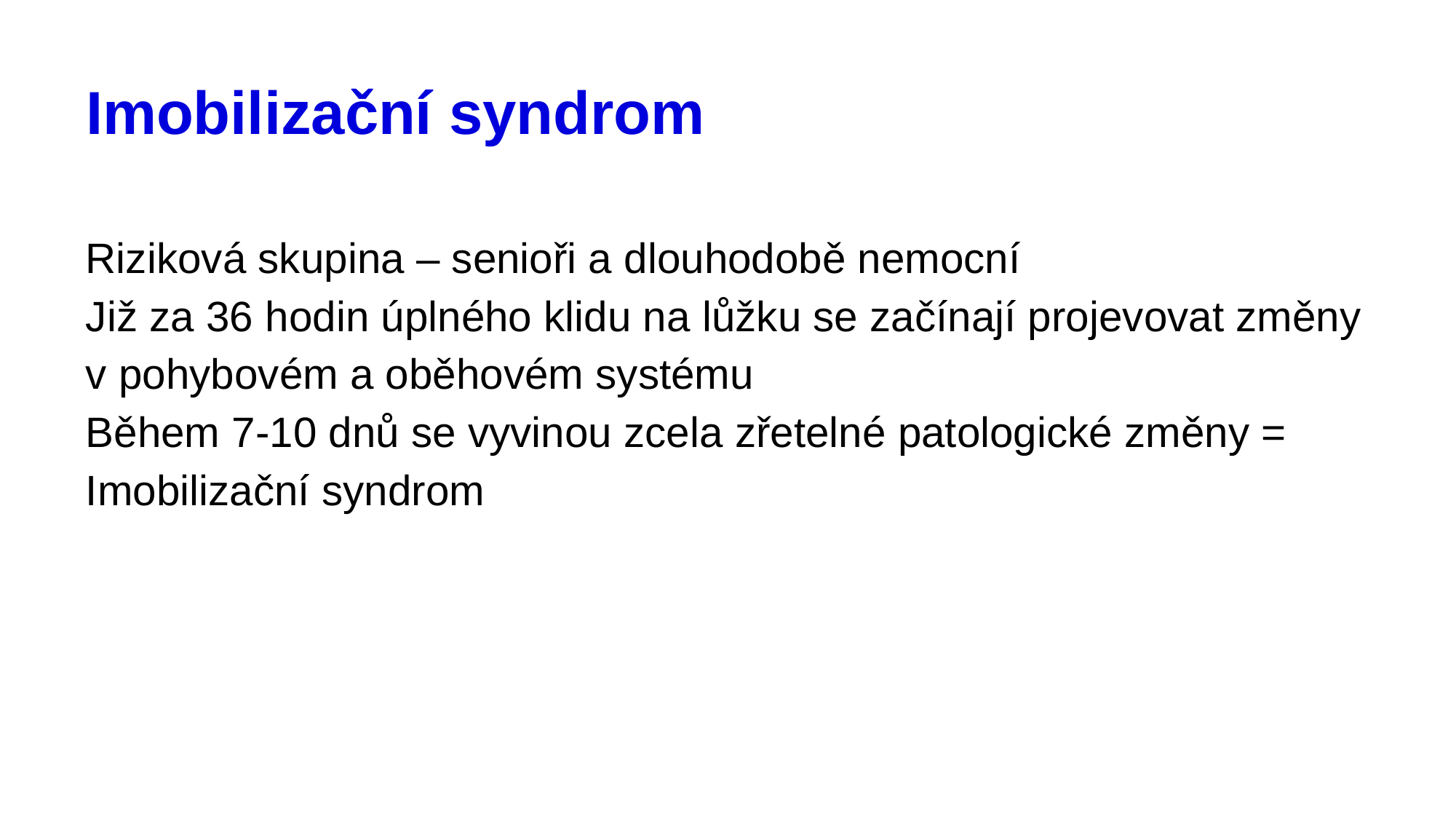

# Imobilizační syndrom
Riziková skupina – senioři a dlouhodobě nemocní
Již za 36 hodin úplného klidu na lůžku se začínají projevovat změny v pohybovém a oběhovém systému
Během 7-10 dnů se vyvinou zcela zřetelné patologické změny = Imobilizační syndrom